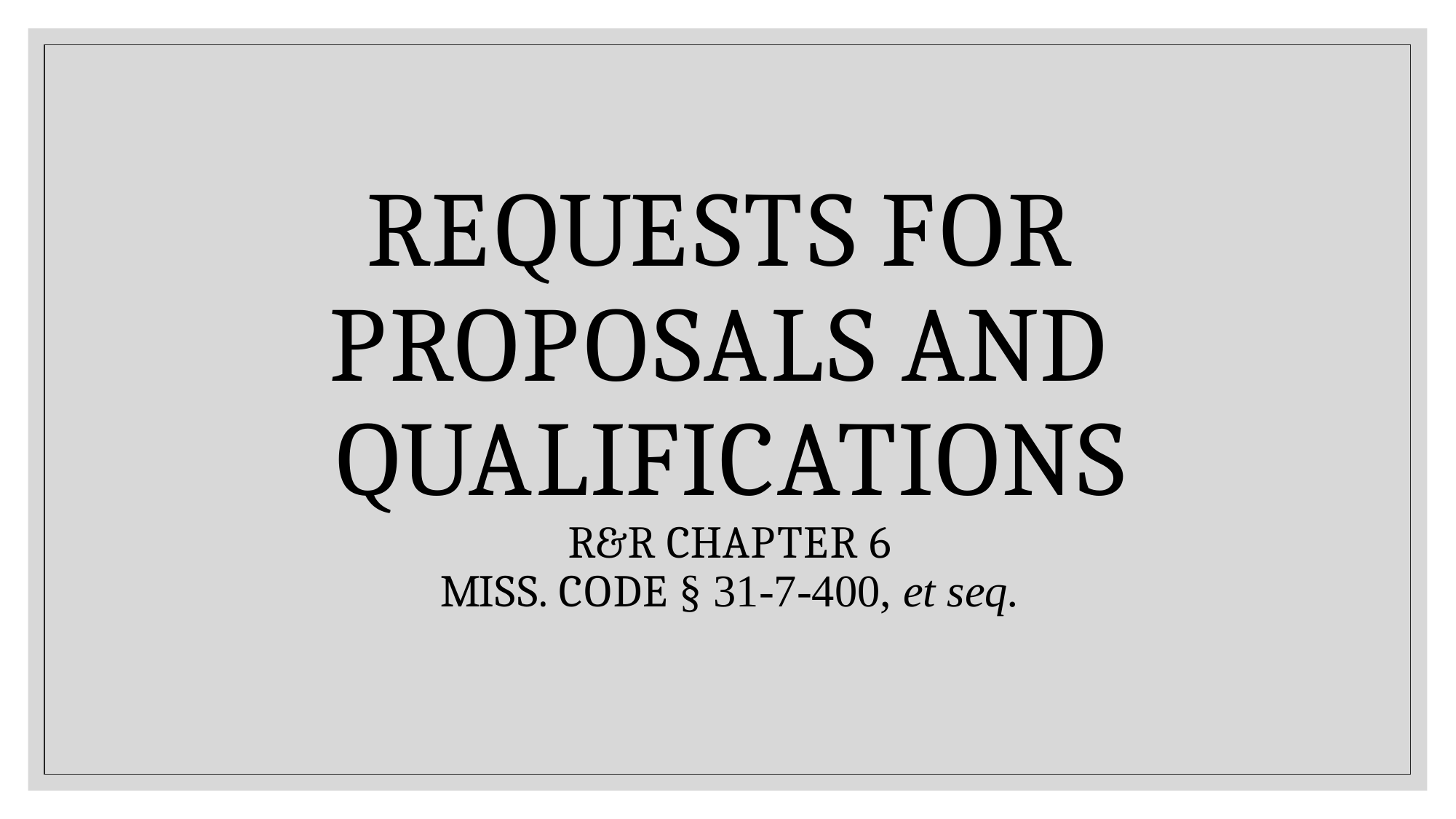

# Requests for Proposals and Qualifications R&R Chapter 6 Miss. Code § 31-7-400, et seq.